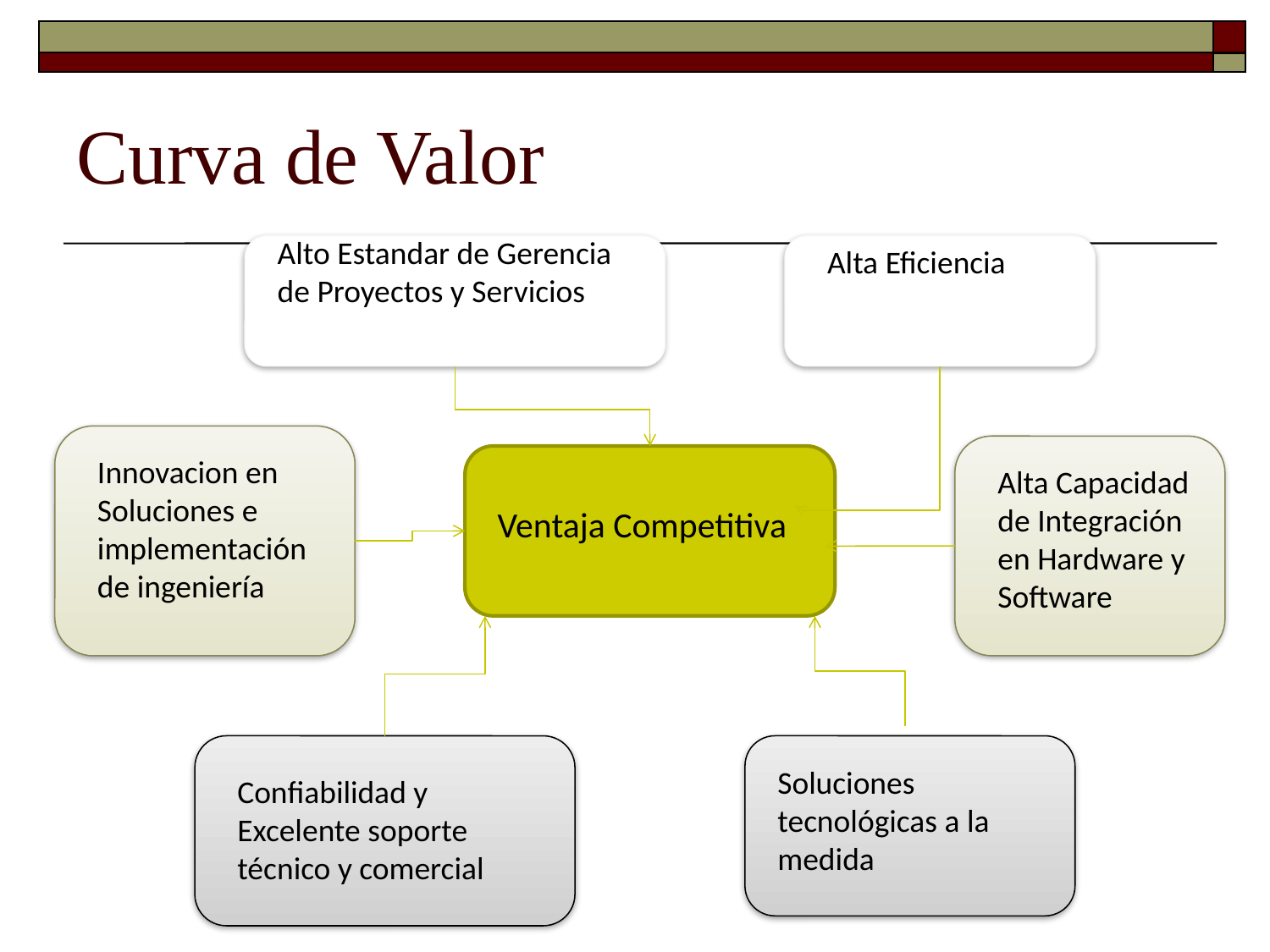

Curva de Valor
Alto Estandar de Gerencia de Proyectos y Servicios
Alta Eficiencia

Innovacion en Soluciones e implementación de ingeniería

Alta Capacidad de Integración en Hardware y Software
Ventaja Competitiva

Soluciones tecnológicas a la medida
Confiabilidad y Excelente soporte técnico y comercial